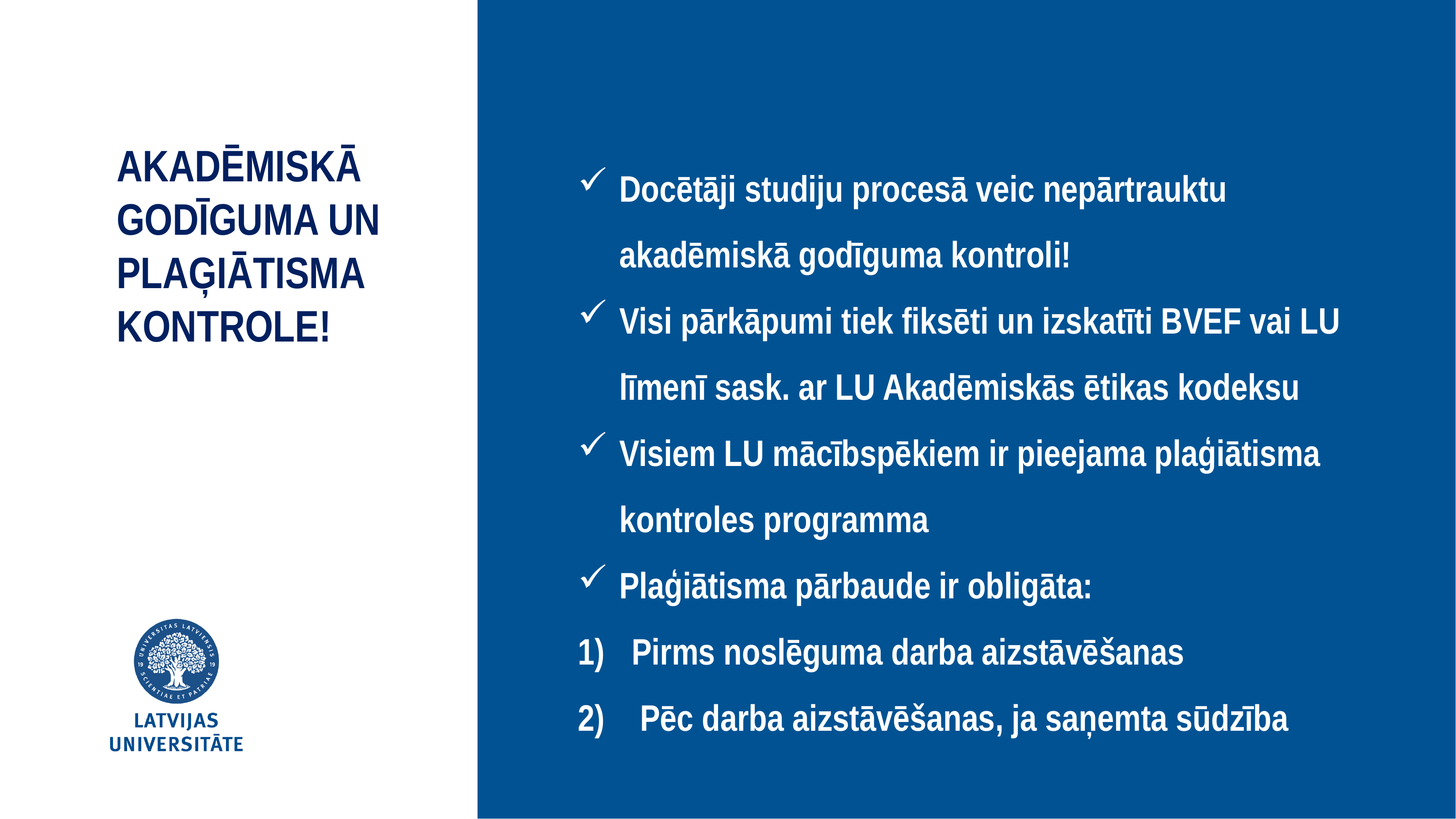

AKADĒMISKĀ GODĪGUMA UN PLAĢIĀTISMA KONTROLE!
Docētāji studiju procesā veic nepārtrauktu akadēmiskā godīguma kontroli!
Visi pārkāpumi tiek fiksēti un izskatīti BVEF vai LU līmenī sask. ar LU Akadēmiskās ētikas kodeksu
Visiem LU mācībspēkiem ir pieejama plaģiātisma kontroles programma
Plaģiātisma pārbaude ir obligāta:
Pirms noslēguma darba aizstāvēšanas
 Pēc darba aizstāvēšanas, ja saņemta sūdzība